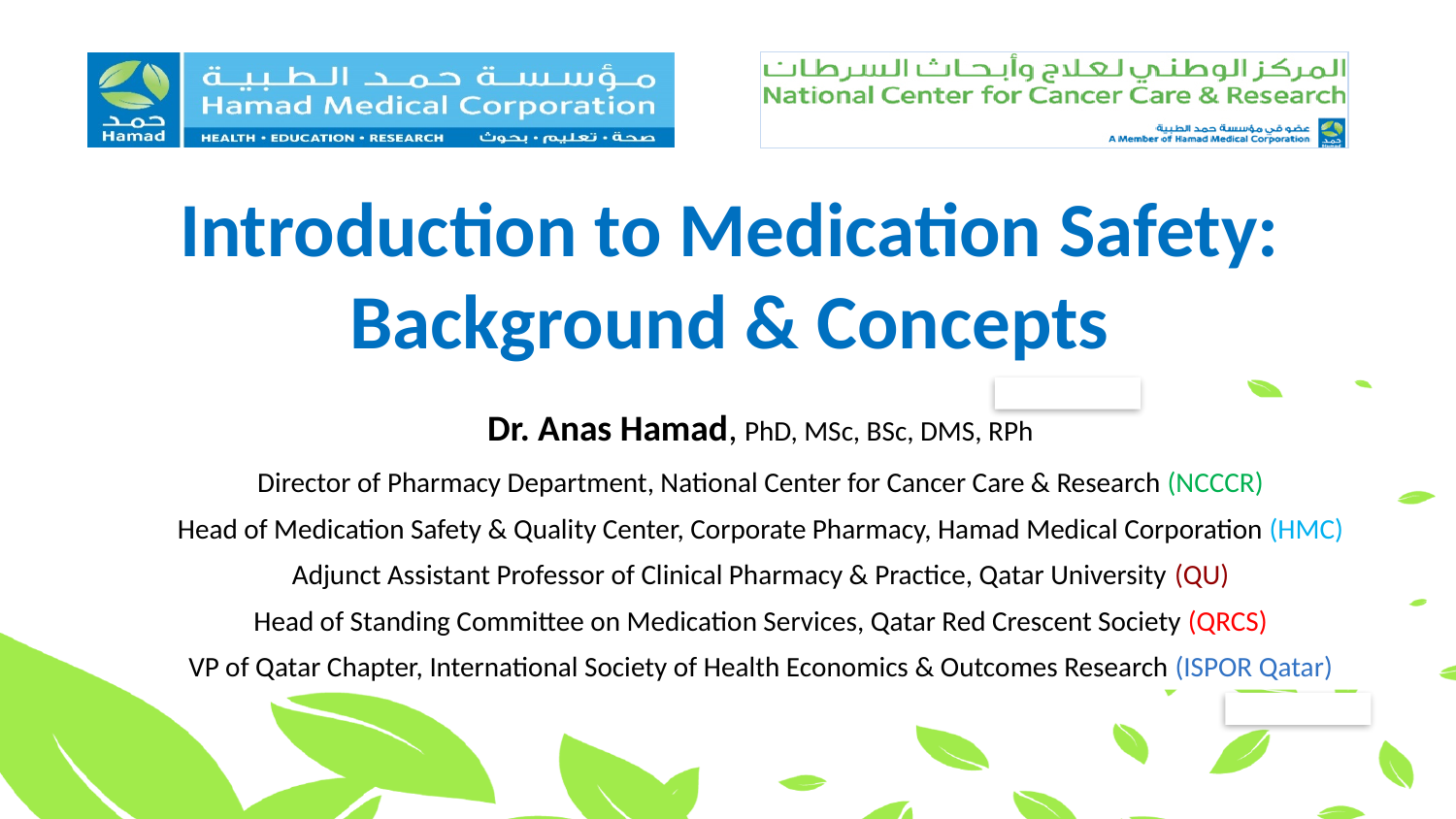

# Introduction to Medication Safety: Background & Concepts

Dr. Anas Hamad, PhD, MSc, BSc, DMS, RPh
Director of Pharmacy Department, National Center for Cancer Care & Research (NCCCR)
Head of Medication Safety & Quality Center, Corporate Pharmacy, Hamad Medical Corporation (HMC)
Adjunct Assistant Professor of Clinical Pharmacy & Practice, Qatar University (QU)
Head of Standing Committee on Medication Services, Qatar Red Crescent Society (QRCS)
VP of Qatar Chapter, International Society of Health Economics & Outcomes Research (ISPOR Qatar)